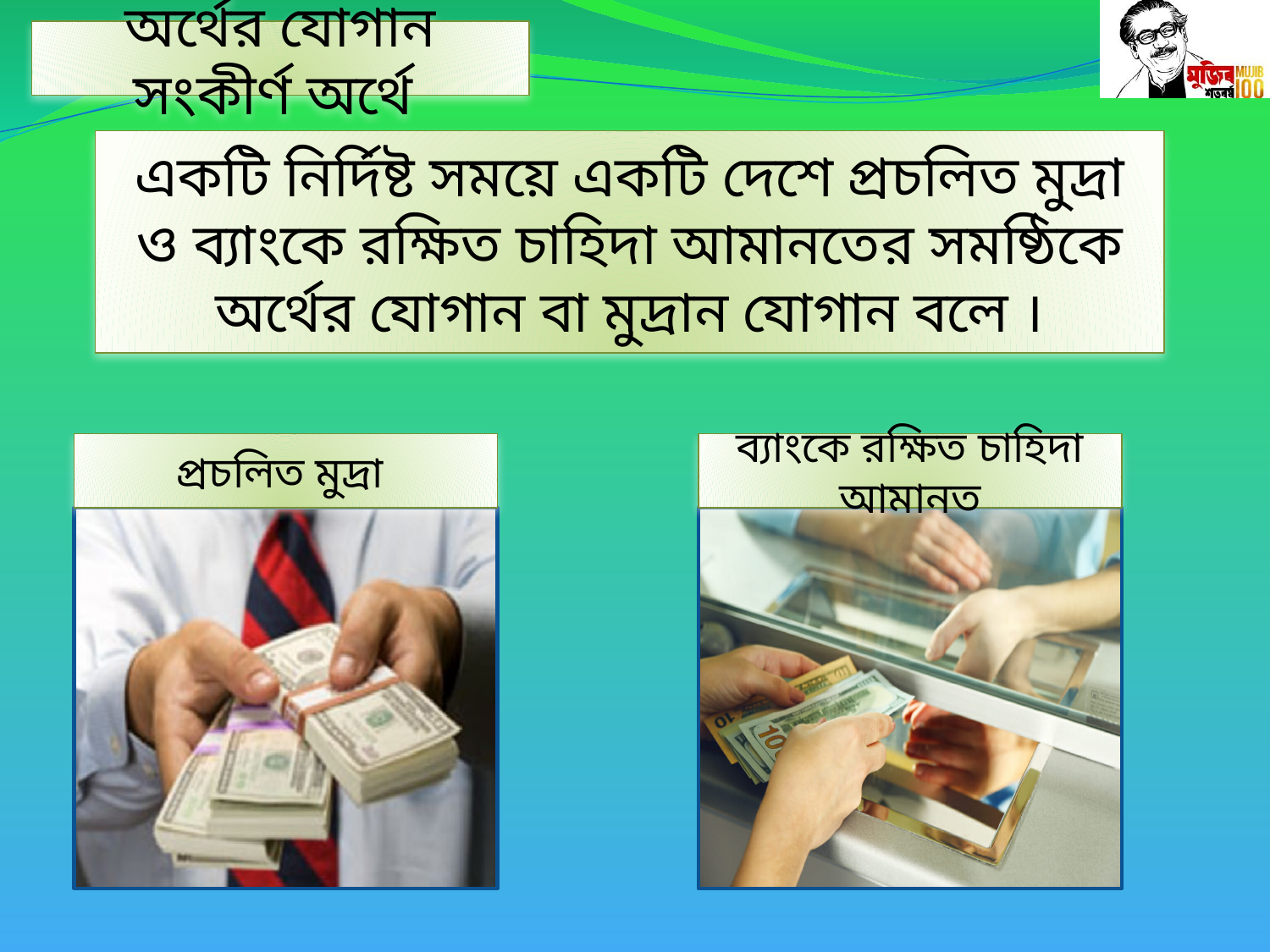

অর্থের যোগান সংকীর্ণ অর্থে
একটি নির্দিষ্ট সময়ে একটি দেশে প্রচলিত মুদ্রা ও ব্যাংকে রক্ষিত চাহিদা আমানতের সমষ্ঠিকে অর্থের যোগান বা মুদ্রান যোগান বলে ।
প্রচলিত মুদ্রা

ব্যাংকে রক্ষিত চাহিদা আমানত